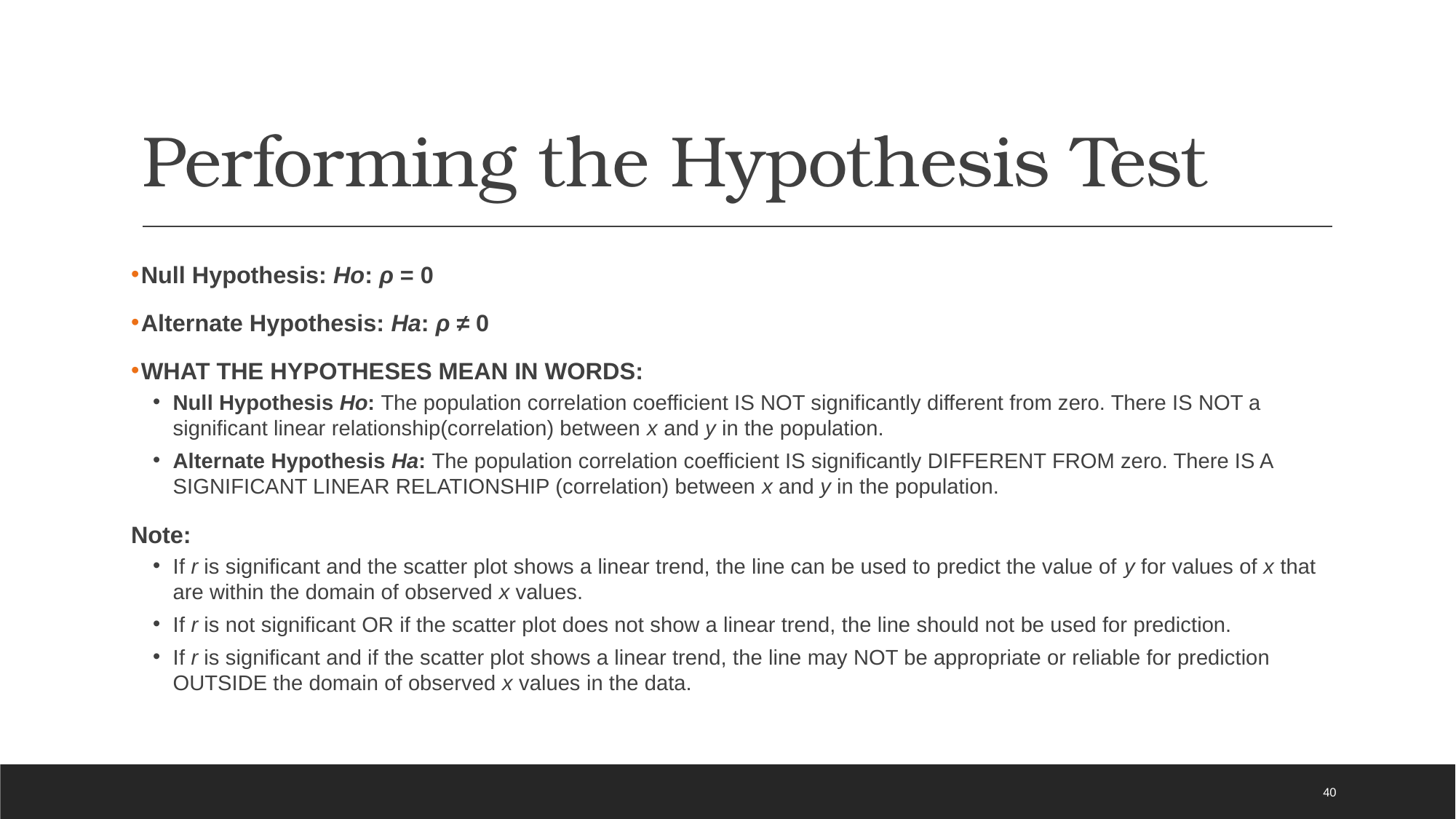

# Performing the Hypothesis Test
Null Hypothesis: Ho: ρ = 0
Alternate Hypothesis: Ha: ρ ≠ 0
WHAT THE HYPOTHESES MEAN IN WORDS:
Null Hypothesis Ho: The population correlation coefficient IS NOT significantly different from zero. There IS NOT a significant linear relationship(correlation) between x and y in the population.
Alternate Hypothesis Ha: The population correlation coefficient IS significantly DIFFERENT FROM zero. There IS A SIGNIFICANT LINEAR RELATIONSHIP (correlation) between x and y in the population.
Note:
If r is significant and the scatter plot shows a linear trend, the line can be used to predict the value of y for values of x that are within the domain of observed x values.
If r is not significant OR if the scatter plot does not show a linear trend, the line should not be used for prediction.
If r is significant and if the scatter plot shows a linear trend, the line may NOT be appropriate or reliable for prediction OUTSIDE the domain of observed x values in the data.

40